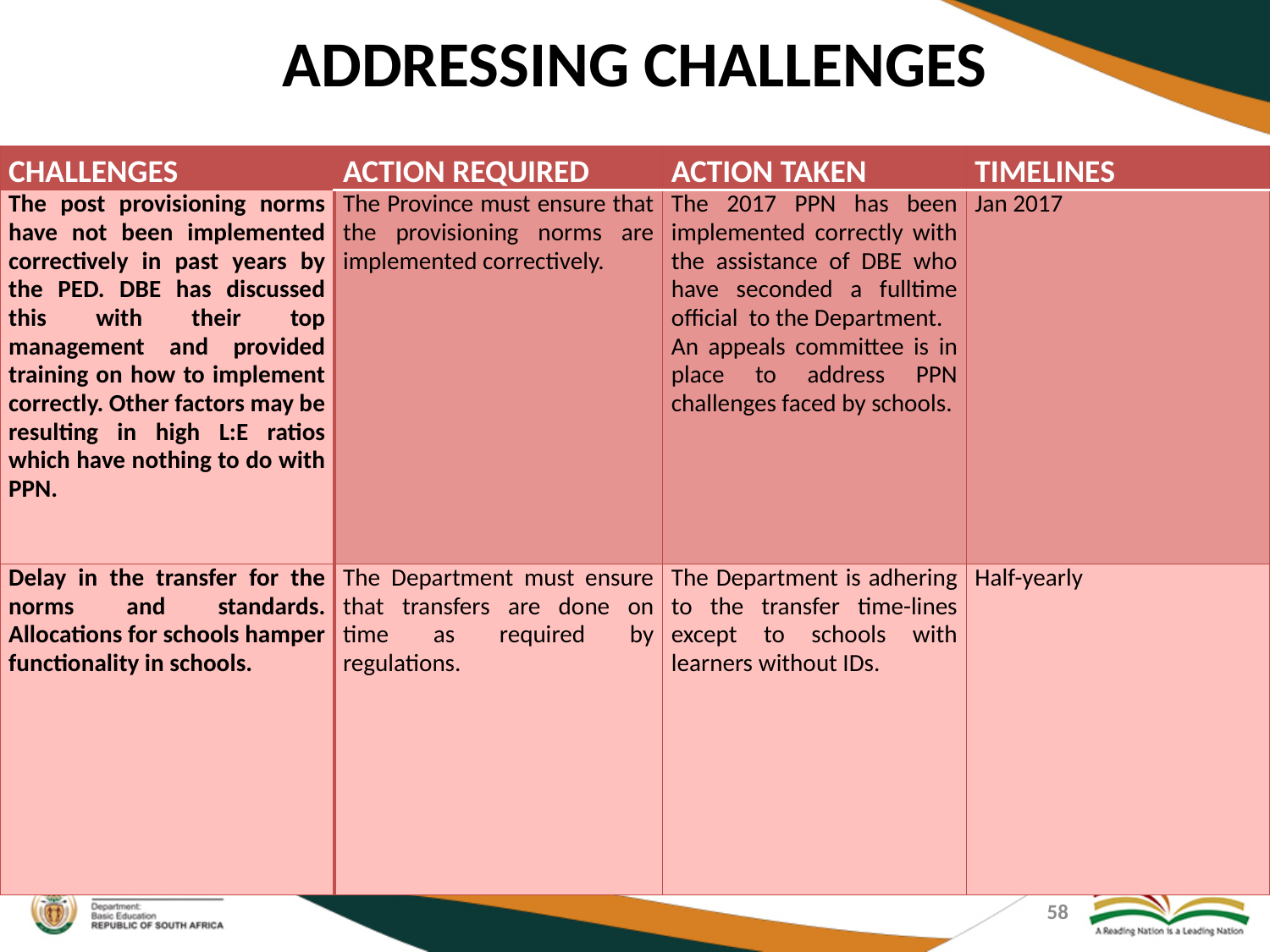

# ADDRESSING CHALLENGES
| CHALLENGES | ACTION REQUIRED | ACTION TAKEN | TIMELINES |
| --- | --- | --- | --- |
| The post provisioning norms have not been implemented correctively in past years by the PED. DBE has discussed this with their top management and provided training on how to implement correctly. Other factors may be resulting in high L:E ratios which have nothing to do with PPN. | The Province must ensure that the provisioning norms are implemented correctively. | The 2017 PPN has been implemented correctly with the assistance of DBE who have seconded a fulltime official to the Department. An appeals committee is in place to address PPN challenges faced by schools. | Jan 2017 |
| Delay in the transfer for the norms and standards. Allocations for schools hamper functionality in schools. | The Department must ensure that transfers are done on time as required by regulations. | The Department is adhering to the transfer time-lines except to schools with learners without IDs. | Half-yearly |

58